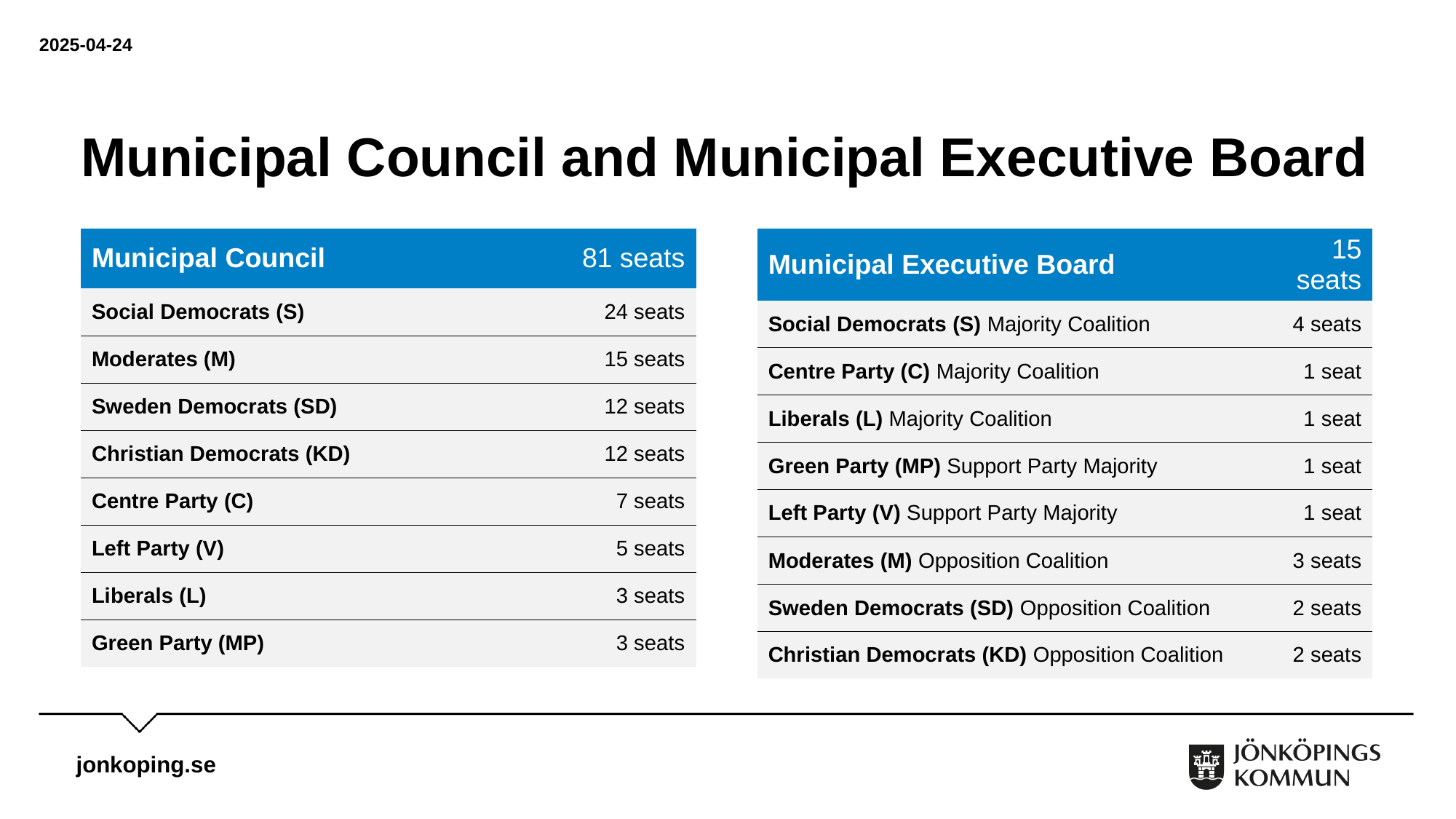

2025-04-24
# Municipal Council and Municipal Executive Board
| Municipal Council | 81 seats |
| --- | --- |
| Social Democrats (S) | 24 seats |
| Moderates (M) | 15 seats |
| Sweden Democrats (SD) | 12 seats |
| Christian Democrats (KD) | 12 seats |
| Centre Party (C) | 7 seats |
| Left Party (V) | 5 seats |
| Liberals (L) | 3 seats |
| Green Party (MP) | 3 seats |
| Municipal Executive Board | 15 seats |
| --- | --- |
| Social Democrats (S) Majority Coalition | 4 seats |
| Centre Party (C) Majority Coalition | 1 seat |
| Liberals (L) Majority Coalition | 1 seat |
| Green Party (MP) Support Party Majority | 1 seat |
| Left Party (V) Support Party Majority | 1 seat |
| Moderates (M) Opposition Coalition | 3 seats |
| Sweden Democrats (SD) Opposition Coalition | 2 seats |
| Christian Democrats (KD) Opposition Coalition | 2 seats |